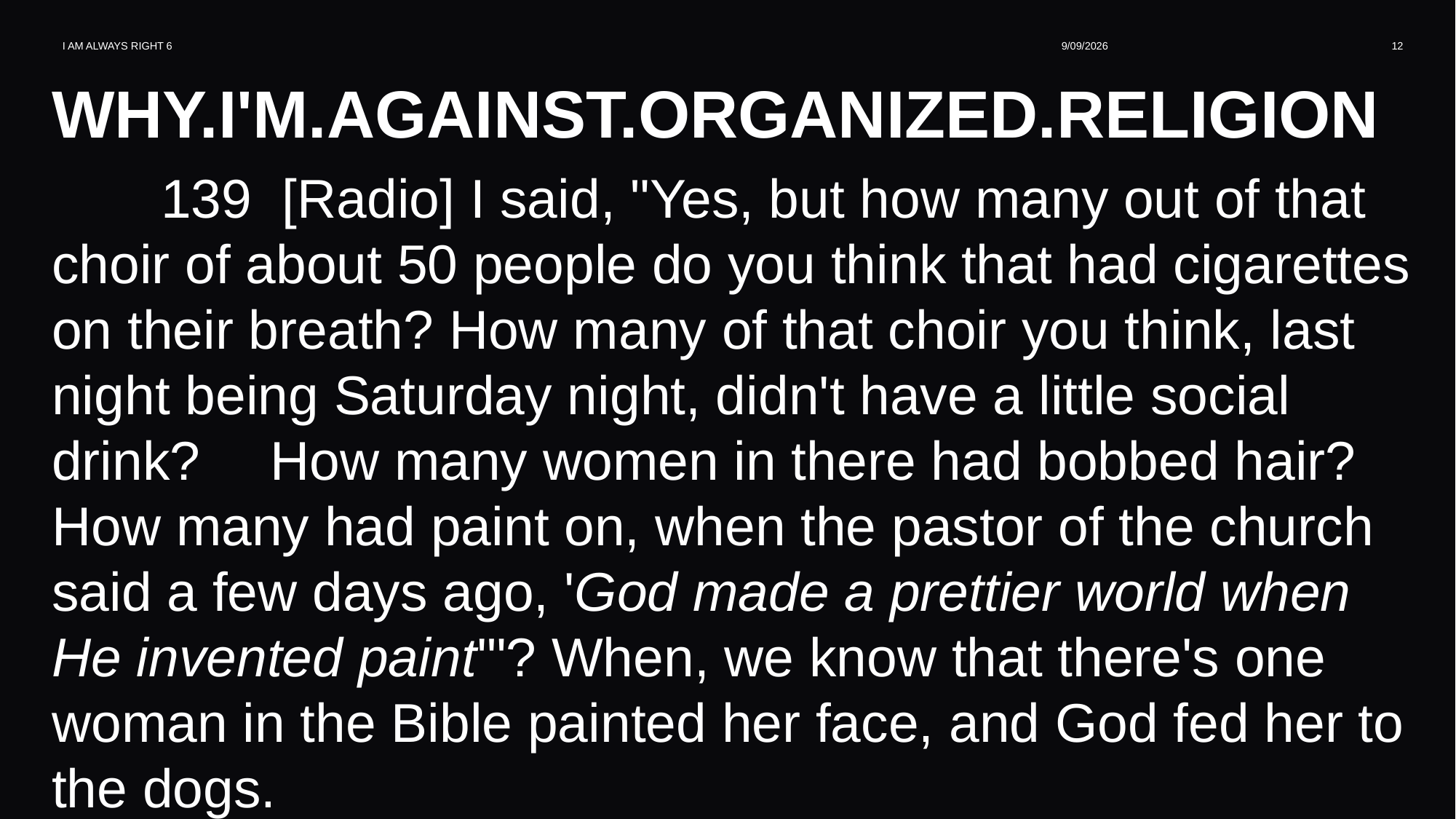

I am Always Right 6
9/09/2026
12
WHY.I'M.AGAINST.ORGANIZED.RELIGION
	139  [Radio] I said, "Yes, but how many out of that choir of about 50 people do you think that had cigarettes on their breath? How many of that choir you think, last night being Saturday night, didn't have a little social drink? 	How many women in there had bobbed hair? How many had paint on, when the pastor of the church said a few days ago, 'God made a prettier world when He invented paint'"? When, we know that there's one woman in the Bible painted her face, and God fed her to the dogs.